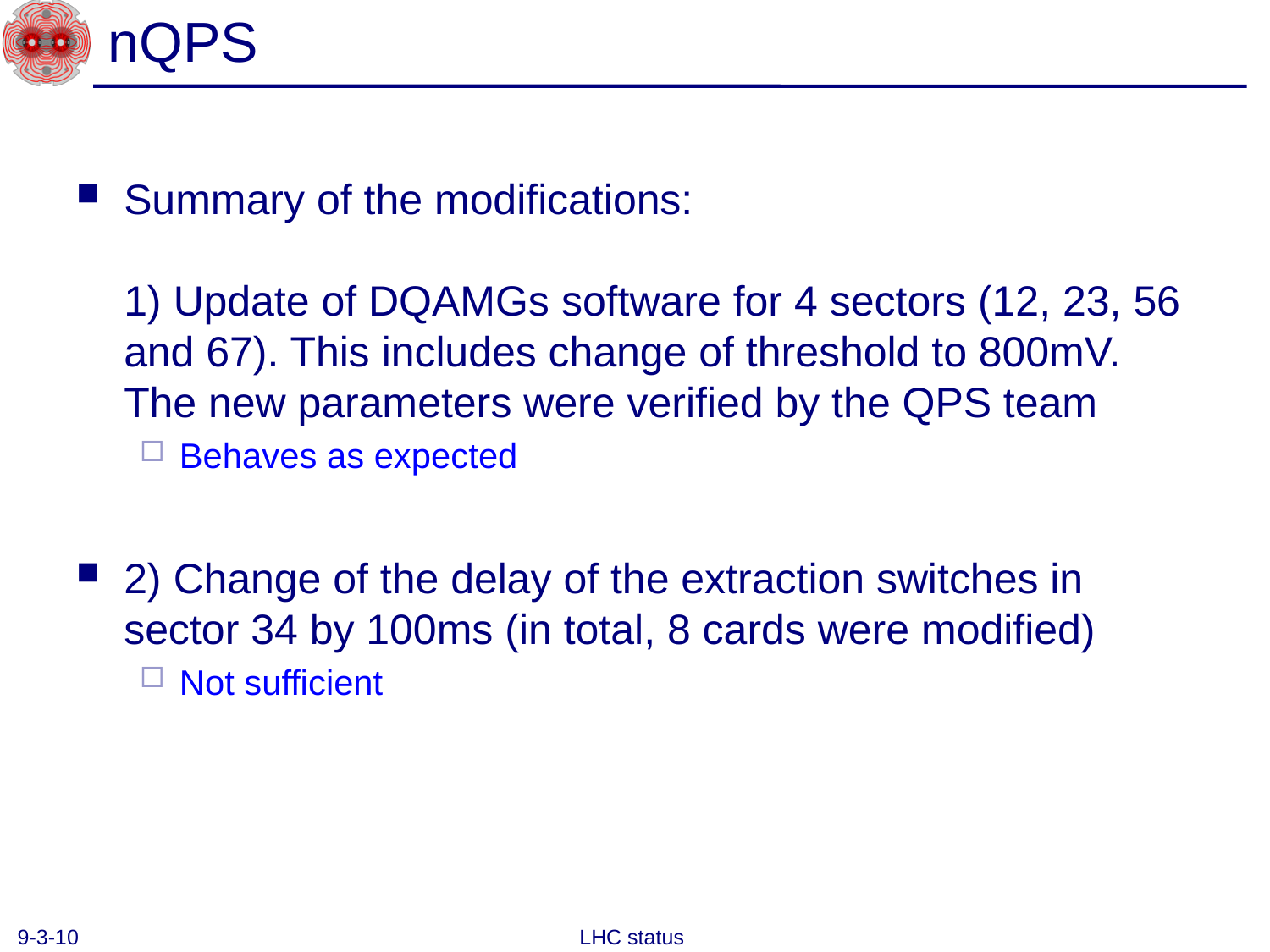

# nQPS
Summary of the modifications:
1) Update of DQAMGs software for 4 sectors (12, 23, 56 and 67). This includes change of threshold to 800mV. The new parameters were verified by the QPS team
Behaves as expected

2) Change of the delay of the extraction switches in sector 34 by 100ms (in total, 8 cards were modified)
Not sufficient
9-3-10
LHC status